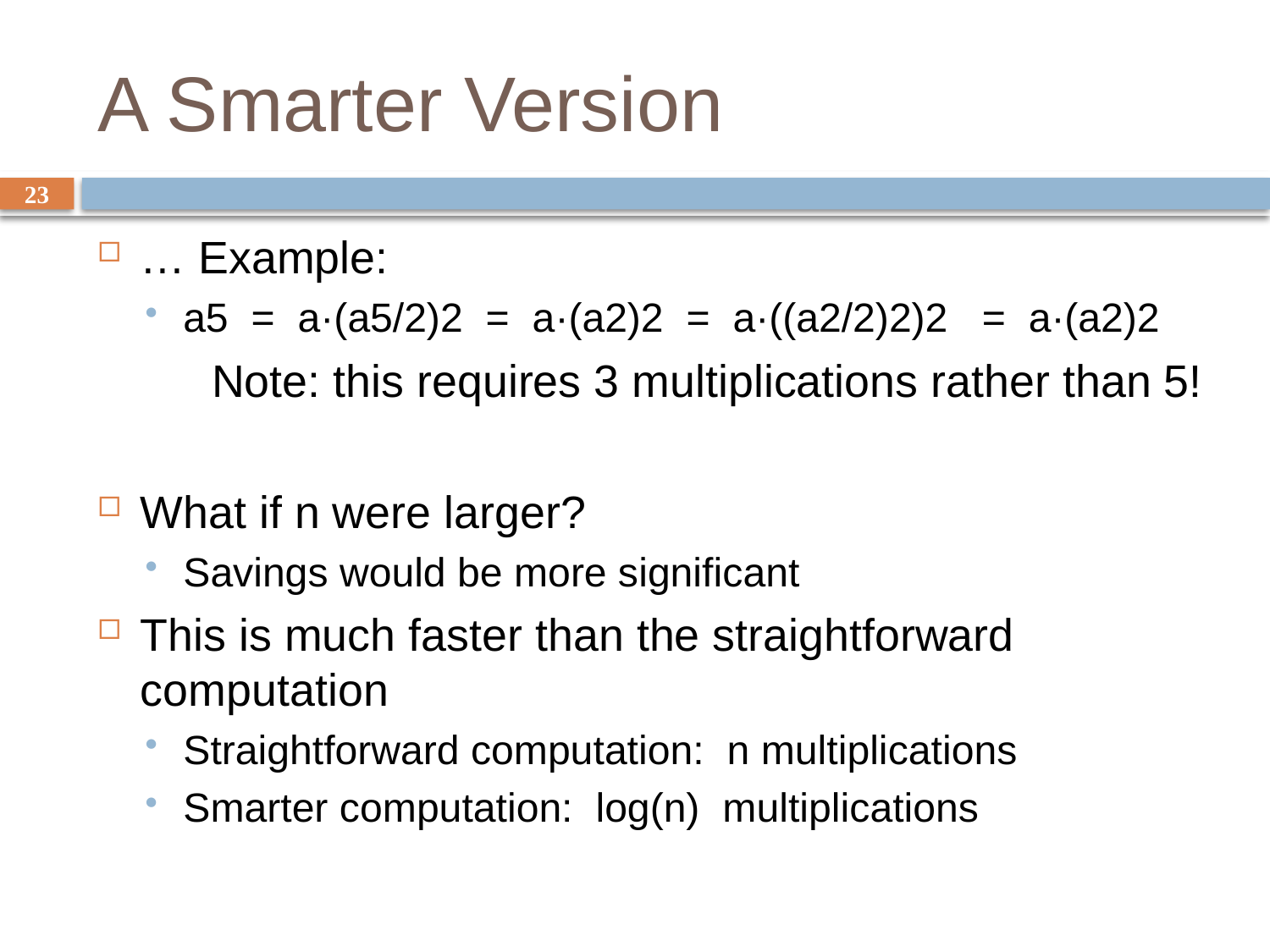

# A Smarter Version
23
… Example:
a5  =  a·(a5/2)2  =  a·(a2)2  =  a·((a2/2)2)2   =  a·(a2)2
         Note: this requires 3 multiplications rather than 5!

What if n were larger?
Savings would be more significant
This is much faster than the straightforward computation
Straightforward computation:  n multiplications
Smarter computation:  log(n)  multiplications